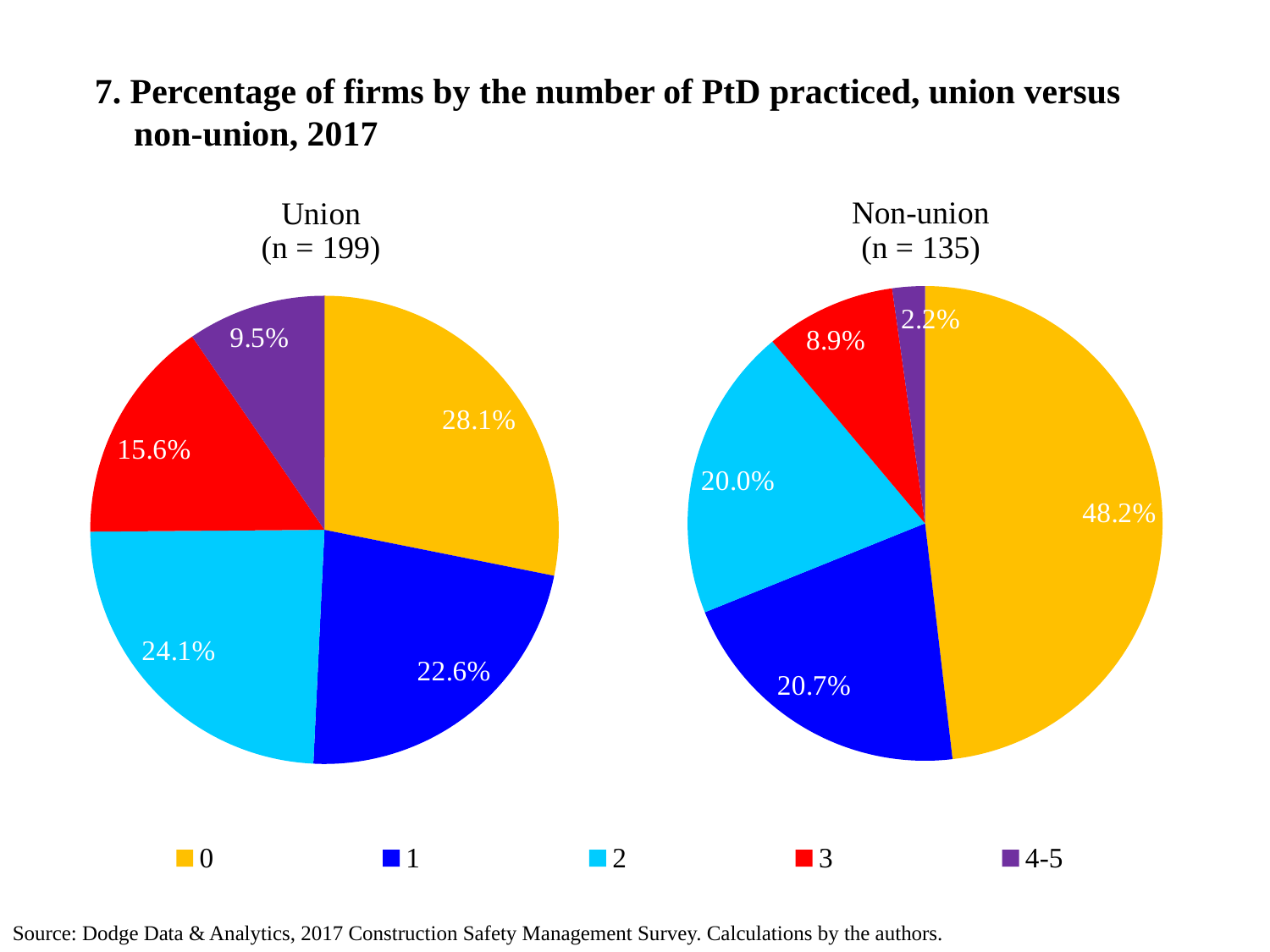

# 7. Percentage of firms by the number of PtD practiced, union versus non-union, 2017

### Chart: Union
(n = 199)

| Category | Union |
|---|---|
| 0 | 0.2815 |
| 1 | 0.2261 |
| 2 | 0.2412 |
| 3 | 0.1558 |
| 4-5 | 0.0955 |

### Chart: Non-union
(n = 135)

| Category | Non-union |
|---|---|
| 0 | 0.4815 |
| 1 | 0.2074 |
| 2 | 0.2 |
| 3 | 0.0889 |
| 4-5 | 0.0222 |
Source: Dodge Data & Analytics, 2017 Construction Safety Management Survey. Calculations by the authors.